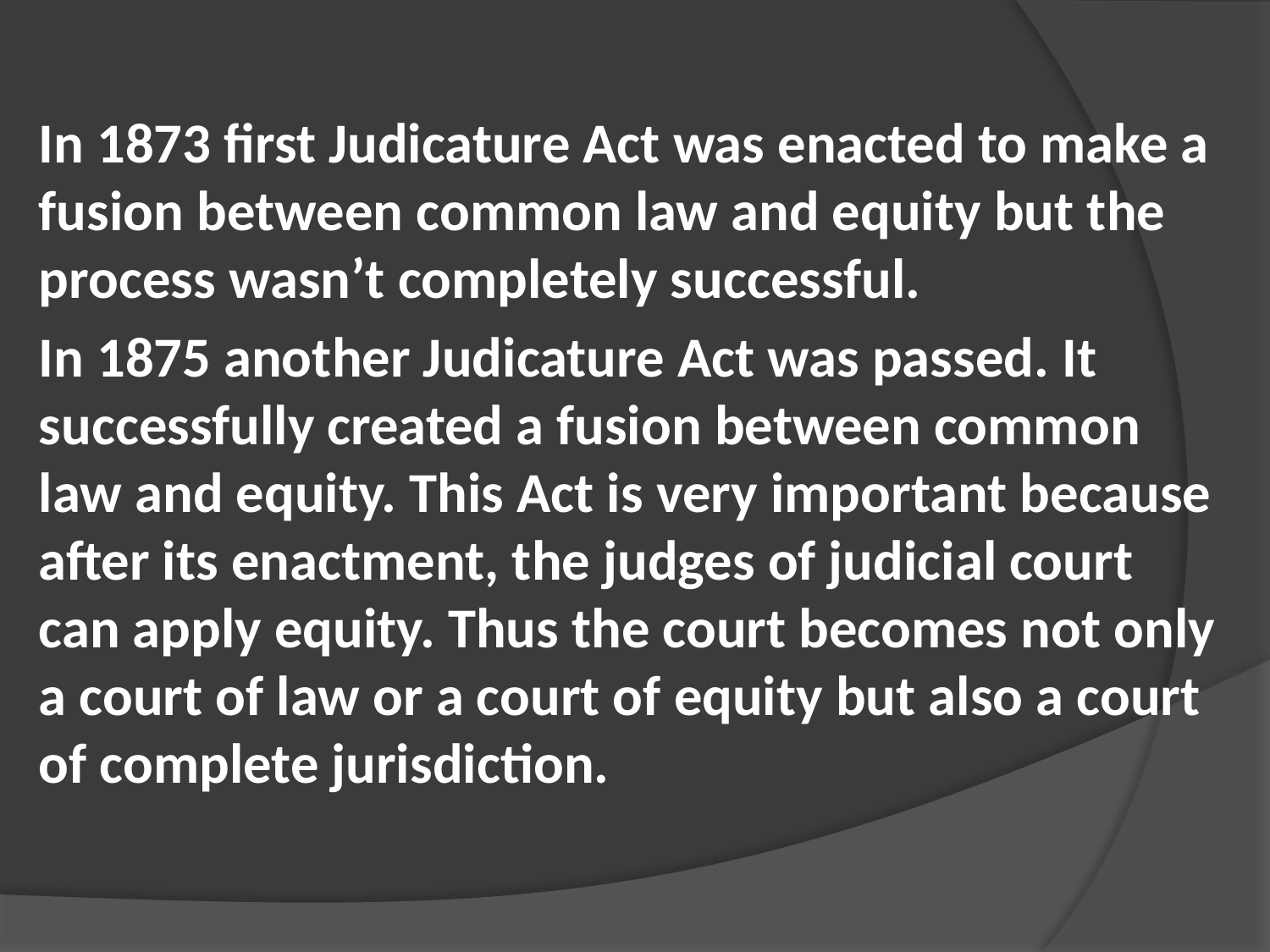

In 1873 first Judicature Act was enacted to make a fusion between common law and equity but the process wasn’t completely successful.
In 1875 another Judicature Act was passed. It successfully created a fusion between common law and equity. This Act is very important because after its enactment, the judges of judicial court can apply equity. Thus the court becomes not only a court of law or a court of equity but also a court of complete jurisdiction.